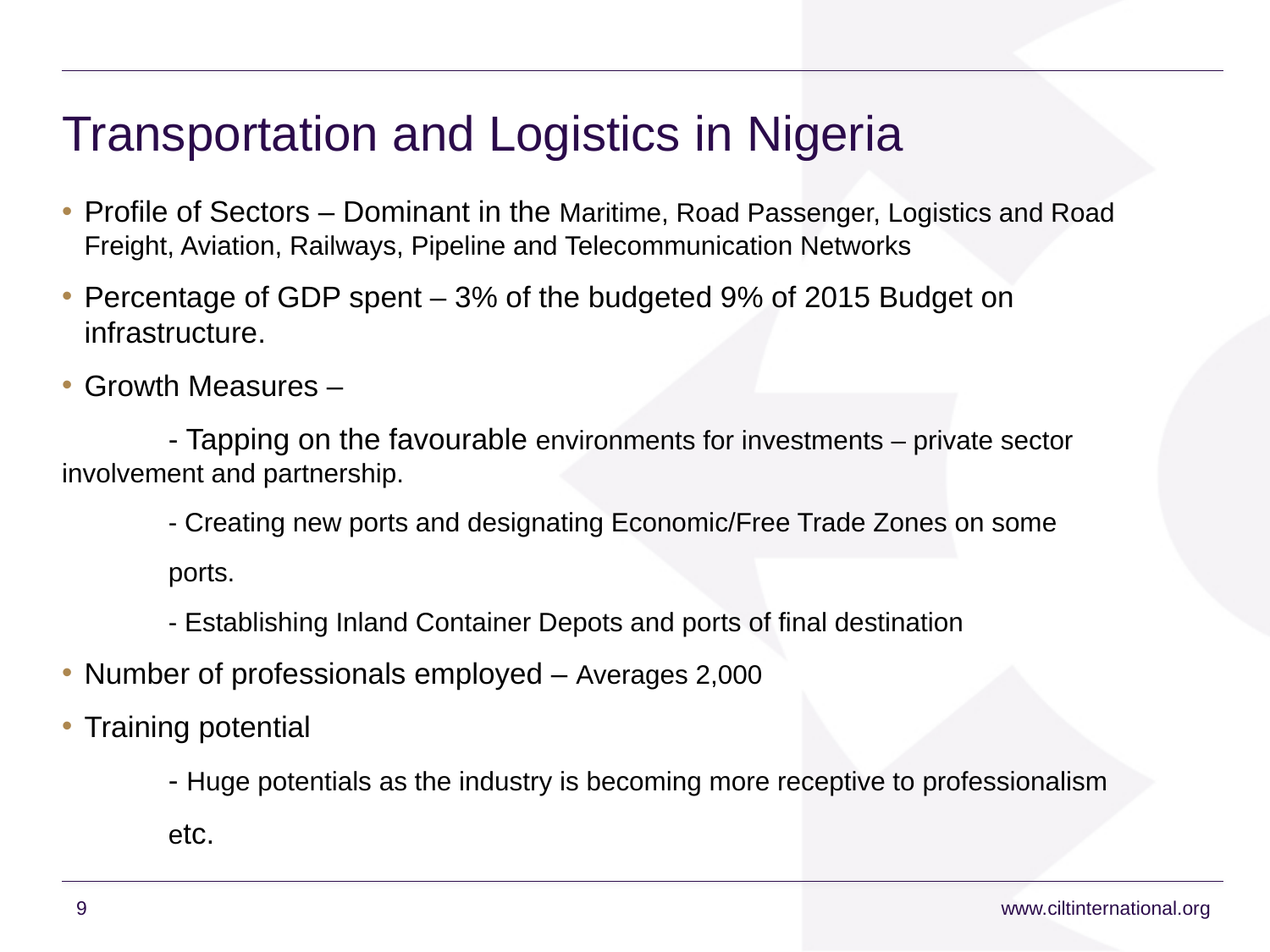

# Transportation and Logistics in Nigeria
Profile of Sectors – Dominant in the Maritime, Road Passenger, Logistics and Road Freight, Aviation, Railways, Pipeline and Telecommunication Networks
Percentage of GDP spent – 3% of the budgeted 9% of 2015 Budget on infrastructure.
Growth Measures –
	- Tapping on the favourable environments for investments – private sector 	involvement and partnership.
	- Creating new ports and designating Economic/Free Trade Zones on some
	ports.
	- Establishing Inland Container Depots and ports of final destination
Number of professionals employed – Averages 2,000
Training potential
	- Huge potentials as the industry is becoming more receptive to professionalism
	etc.
9
www.ciltinternational.org